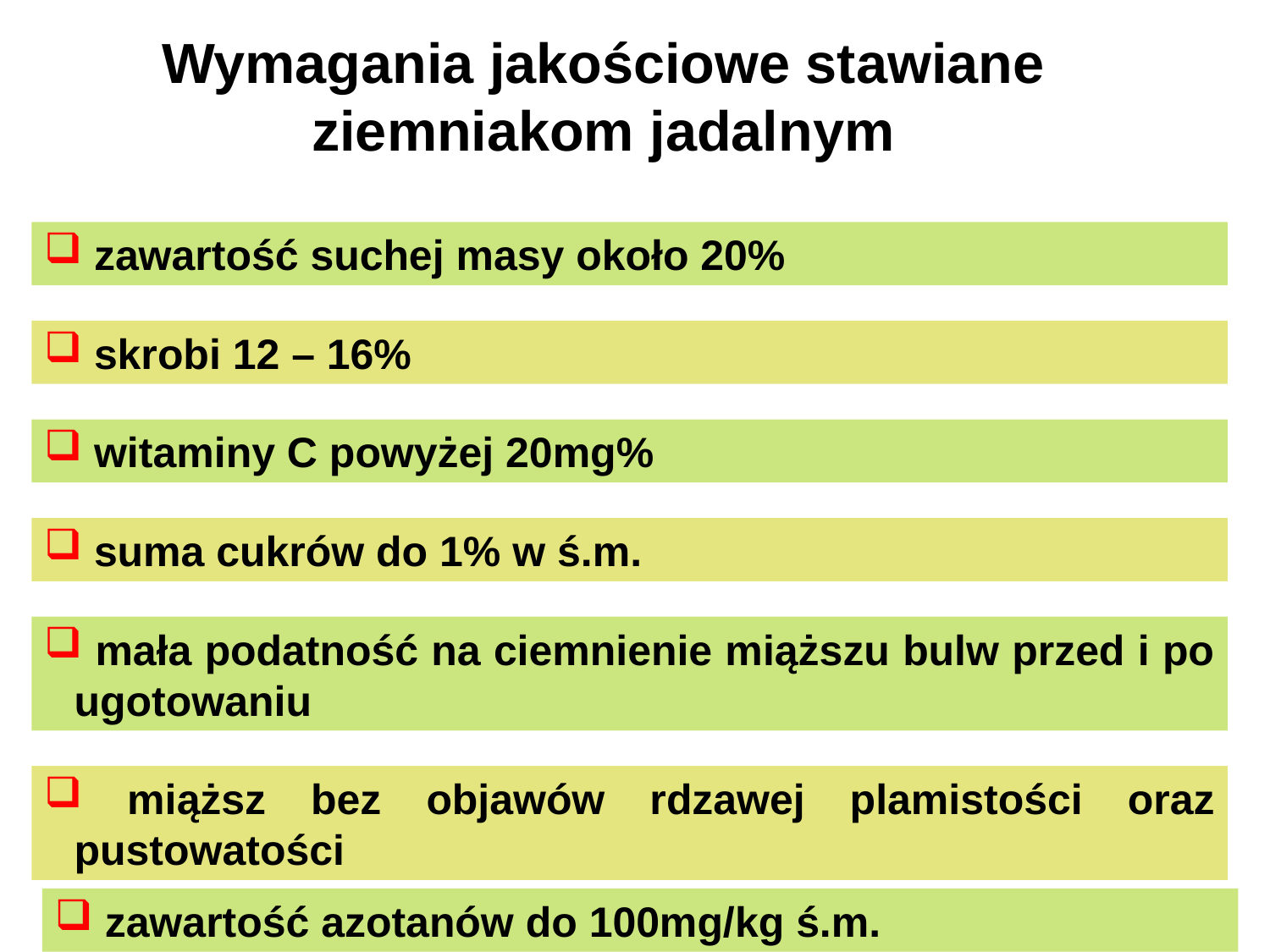

Wymagania jakościowe stawiane ziemniakom jadalnym
 zawartość suchej masy około 20%
 skrobi 12 – 16%
 witaminy C powyżej 20mg%
 suma cukrów do 1% w ś.m.
 mała podatność na ciemnienie miąższu bulw przed i po ugotowaniu
 miąższ bez objawów rdzawej plamistości oraz pustowatości
 zawartość azotanów do 100mg/kg ś.m.